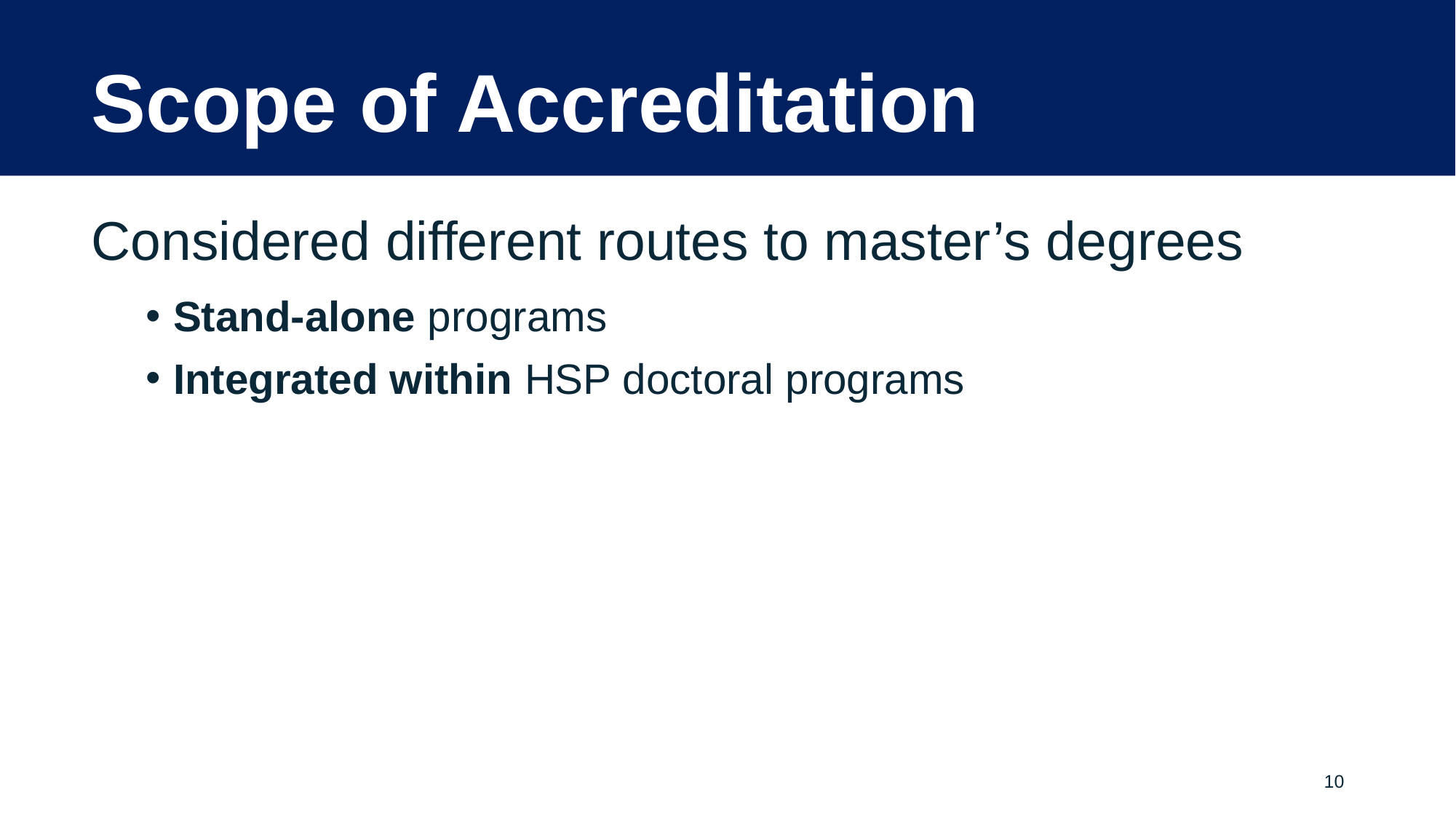

# Scope of Accreditation
Considered different routes to master’s degrees
Stand-alone programs
Integrated within HSP doctoral programs
10